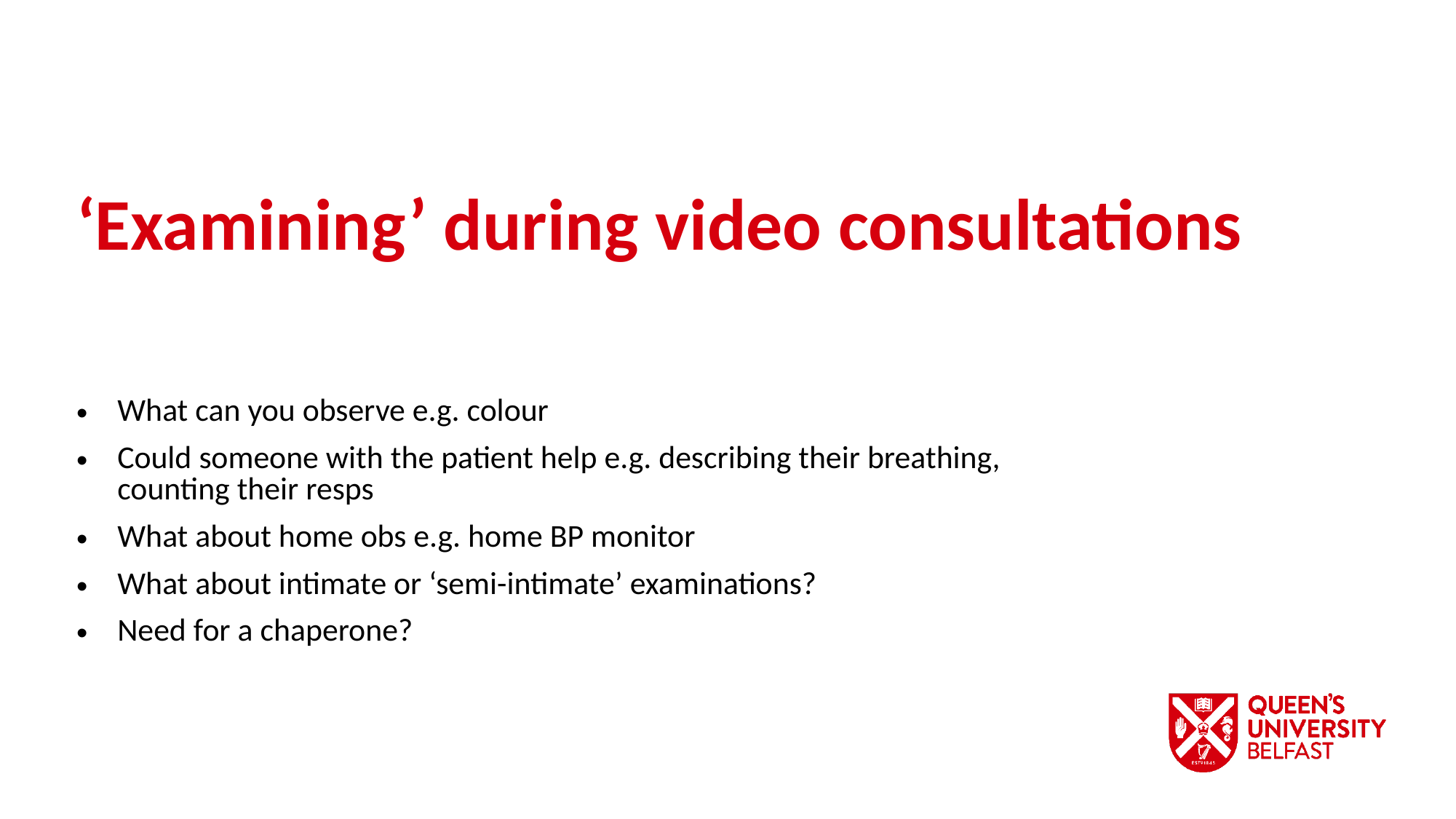

‘Examining’ during video consultations
What can you observe e.g. colour
Could someone with the patient help e.g. describing their breathing, counting their resps
What about home obs e.g. home BP monitor
What about intimate or ‘semi-intimate’ examinations?
Need for a chaperone?